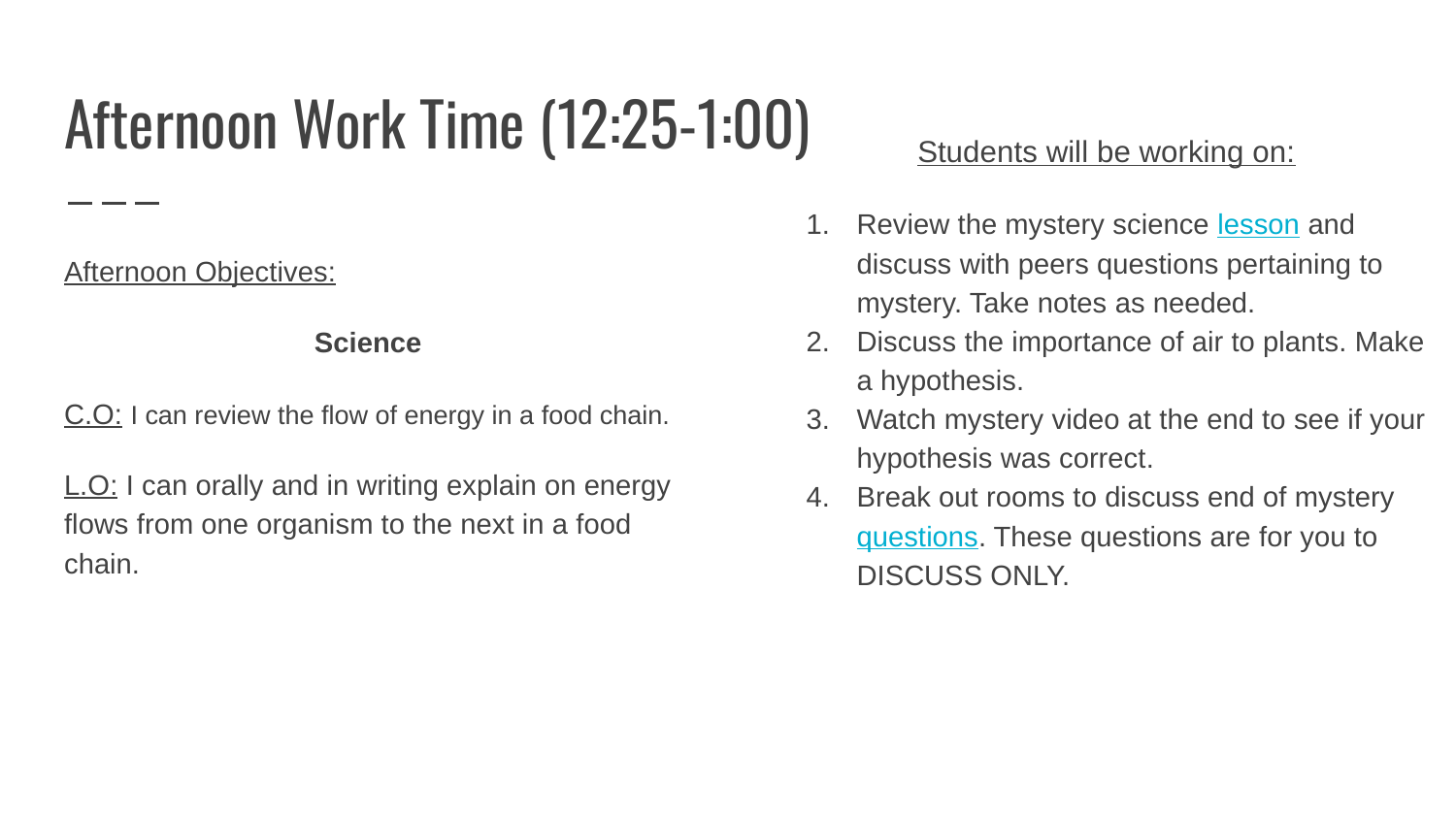

# Afternoon Work Time (12:25-1:00)
Students will be working on:
Review the mystery science lesson and discuss with peers questions pertaining to mystery. Take notes as needed.
Discuss the importance of air to plants. Make a hypothesis.
Watch mystery video at the end to see if your hypothesis was correct.
Break out rooms to discuss end of mystery questions. These questions are for you to DISCUSS ONLY.

Afternoon Objectives:
Science
C.O: I can review the flow of energy in a food chain.
L.O: I can orally and in writing explain on energy flows from one organism to the next in a food chain.